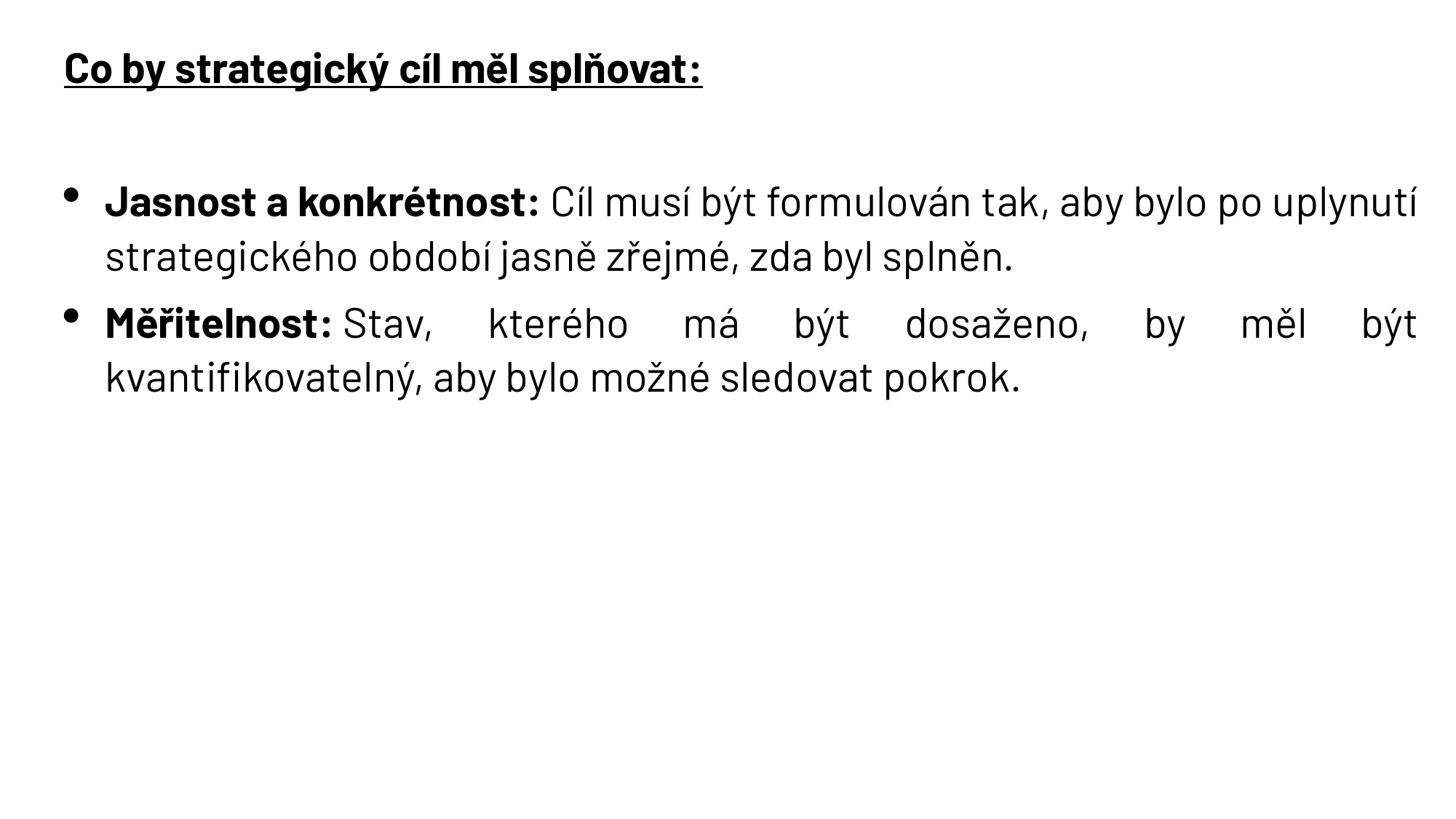

Co by strategický cíl měl splňovat:

Jasnost a konkrétnost: Cíl musí být formulován tak, aby bylo po uplynutí strategického období jasně zřejmé, zda byl splněn.
Měřitelnost: Stav, kterého má být dosaženo, by měl být kvantifikovatelný, aby bylo možné sledovat pokrok.